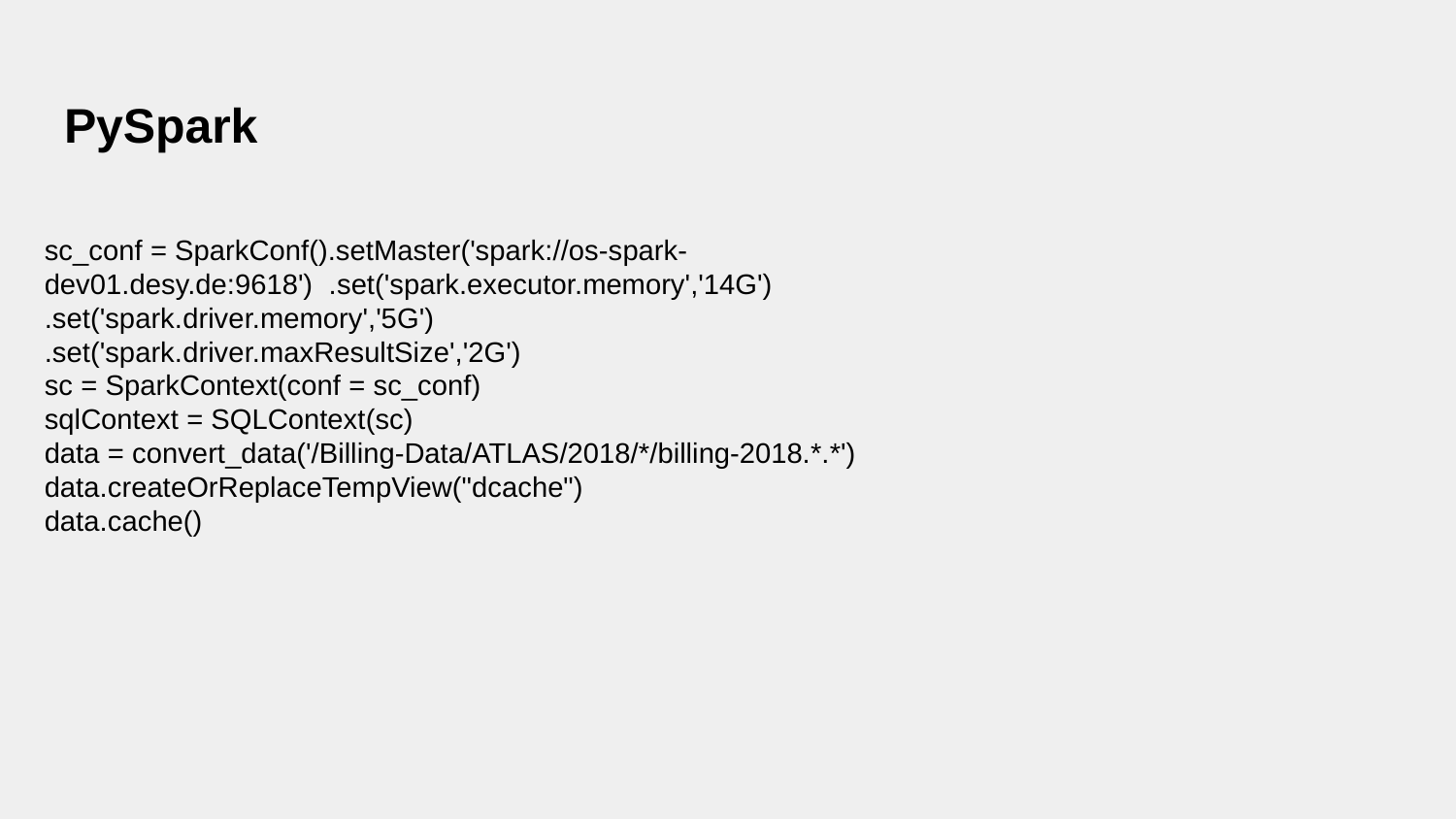

# PySpark

sc_conf = SparkConf().setMaster('spark://os-spark-dev01.desy.de:9618')  .set('spark.executor.memory','14G')
.set('spark.driver.memory','5G')
.set('spark.driver.maxResultSize','2G')
sc = SparkContext(conf = sc_conf)
sqlContext = SQLContext(sc)
data = convert_data('/Billing-Data/ATLAS/2018/*/billing-2018.*.*')
data.createOrReplaceTempView("dcache")
data.cache()